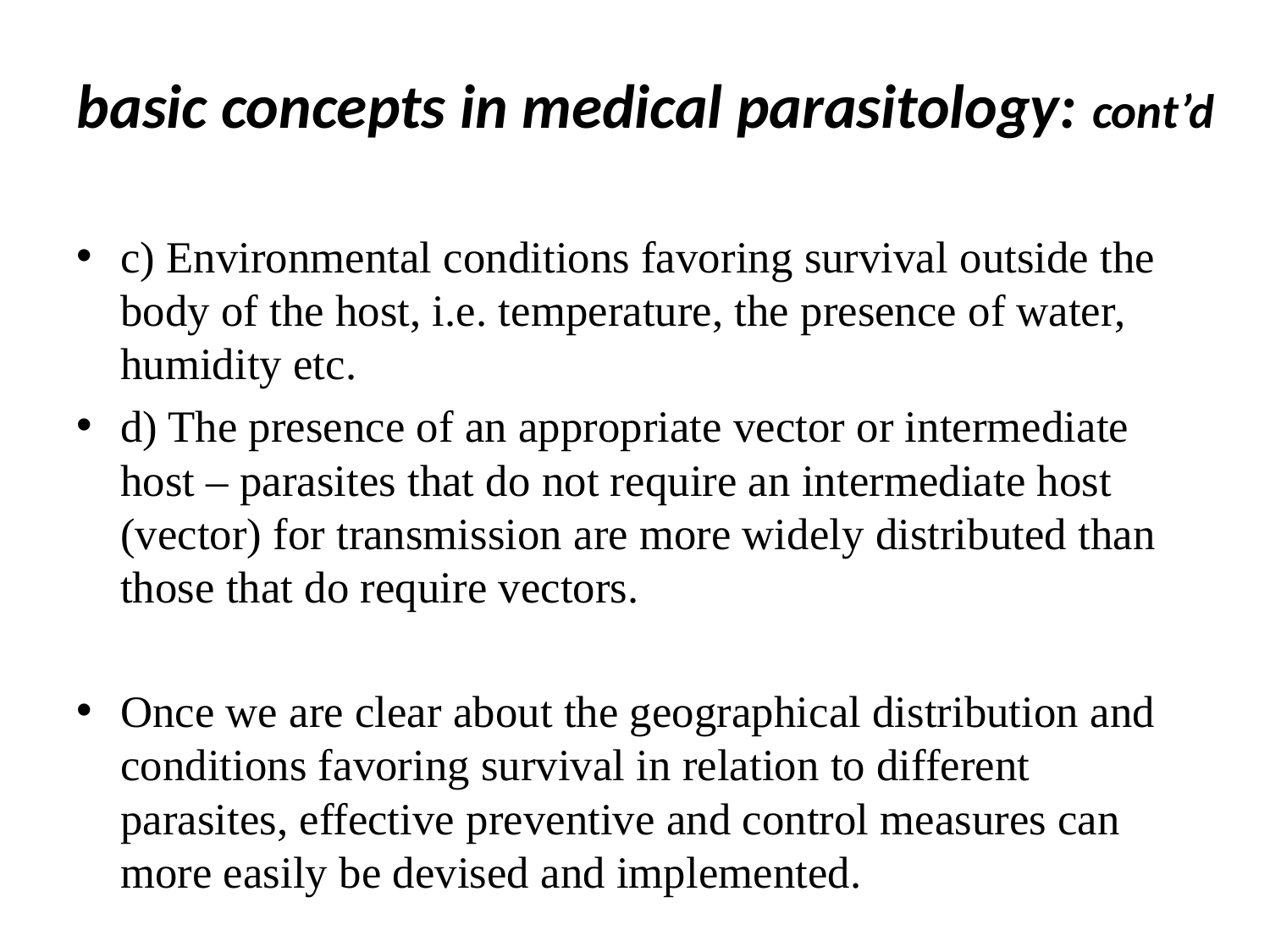

# basic concepts in medical parasitology: cont’d
c) Environmental conditions favoring survival outside the body of the host, i.e. temperature, the presence of water, humidity etc.
d) The presence of an appropriate vector or intermediate host – parasites that do not require an intermediate host (vector) for transmission are more widely distributed than those that do require vectors.

Once we are clear about the geographical distribution and conditions favoring survival in relation to different parasites, effective preventive and control measures can more easily be devised and implemented.